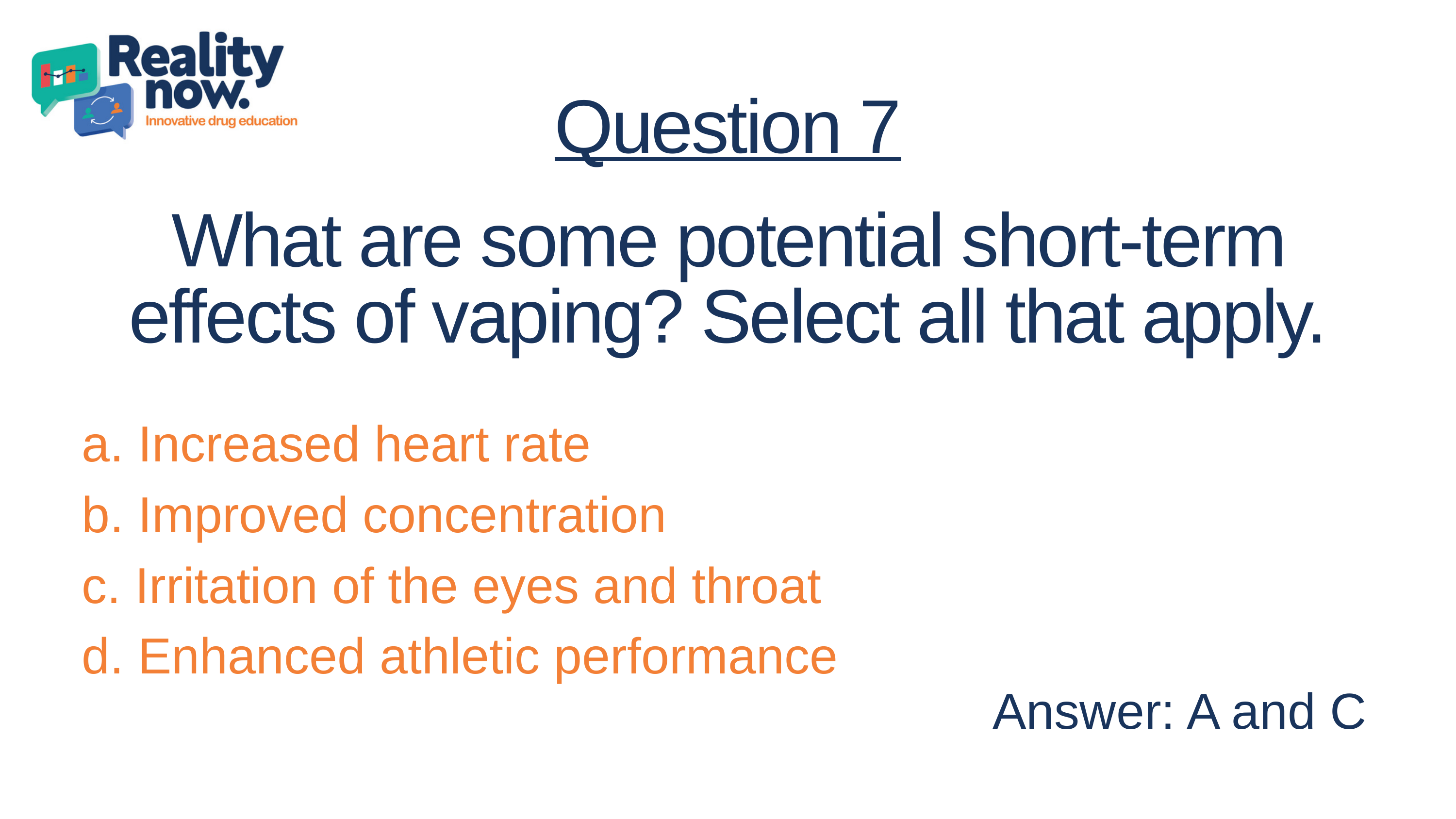

Question 7

What are some potential short-term effects of vaping? Select all that apply.
a. Increased heart rate
b. Improved concentration
c. Irritation of the eyes and throat
d. Enhanced athletic performance
Answer: A and C